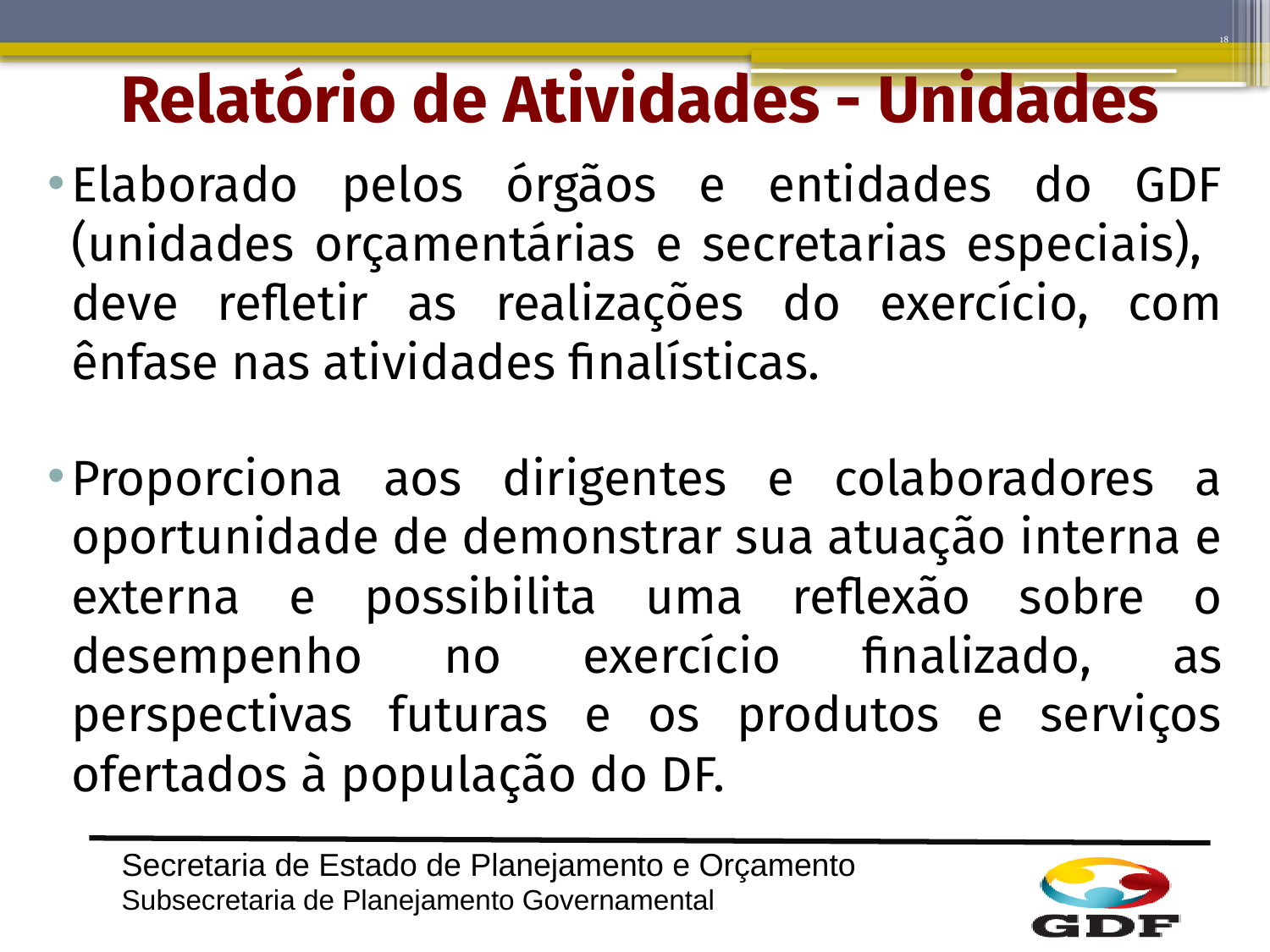

18
# Relatório de Atividades - Unidades
Elaborado pelos órgãos e entidades do GDF (unidades orçamentárias e secretarias especiais),  deve refletir as realizações do exercício, com ênfase nas atividades finalísticas.

Proporciona aos dirigentes e colaboradores a oportunidade de demonstrar sua atuação interna e externa e possibilita uma reflexão sobre o desempenho no exercício finalizado, as perspectivas futuras e os produtos e serviços ofertados à população do DF.